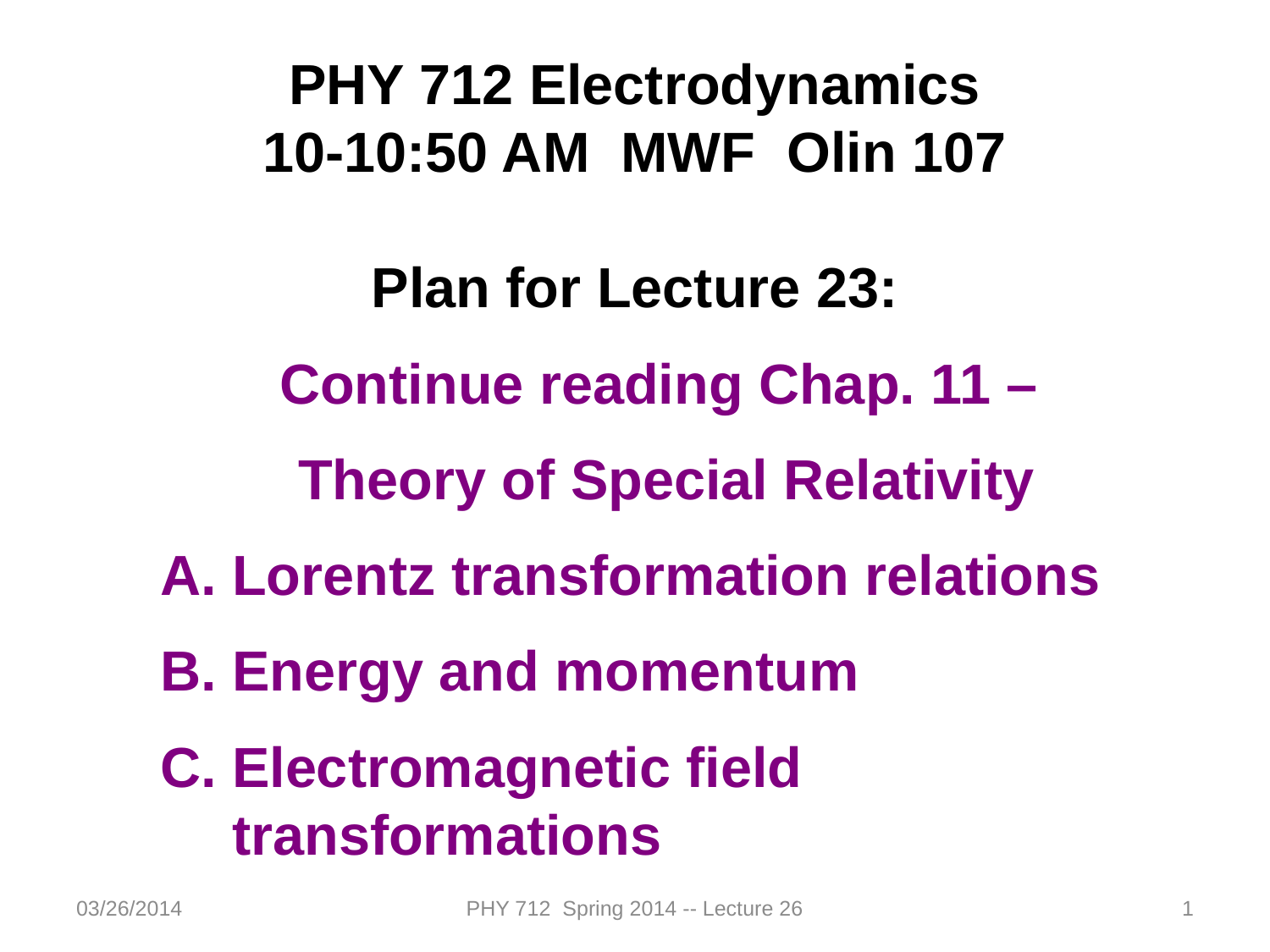

PHY 712 Electrodynamics
10-10:50 AM  MWF  Olin 107

Plan for Lecture 23:
Continue reading Chap. 11 –
Theory of Special Relativity
Lorentz transformation relations
Energy and momentum
Electromagnetic field transformations
03/26/2014
PHY 712  Spring 2014 -- Lecture 26
1